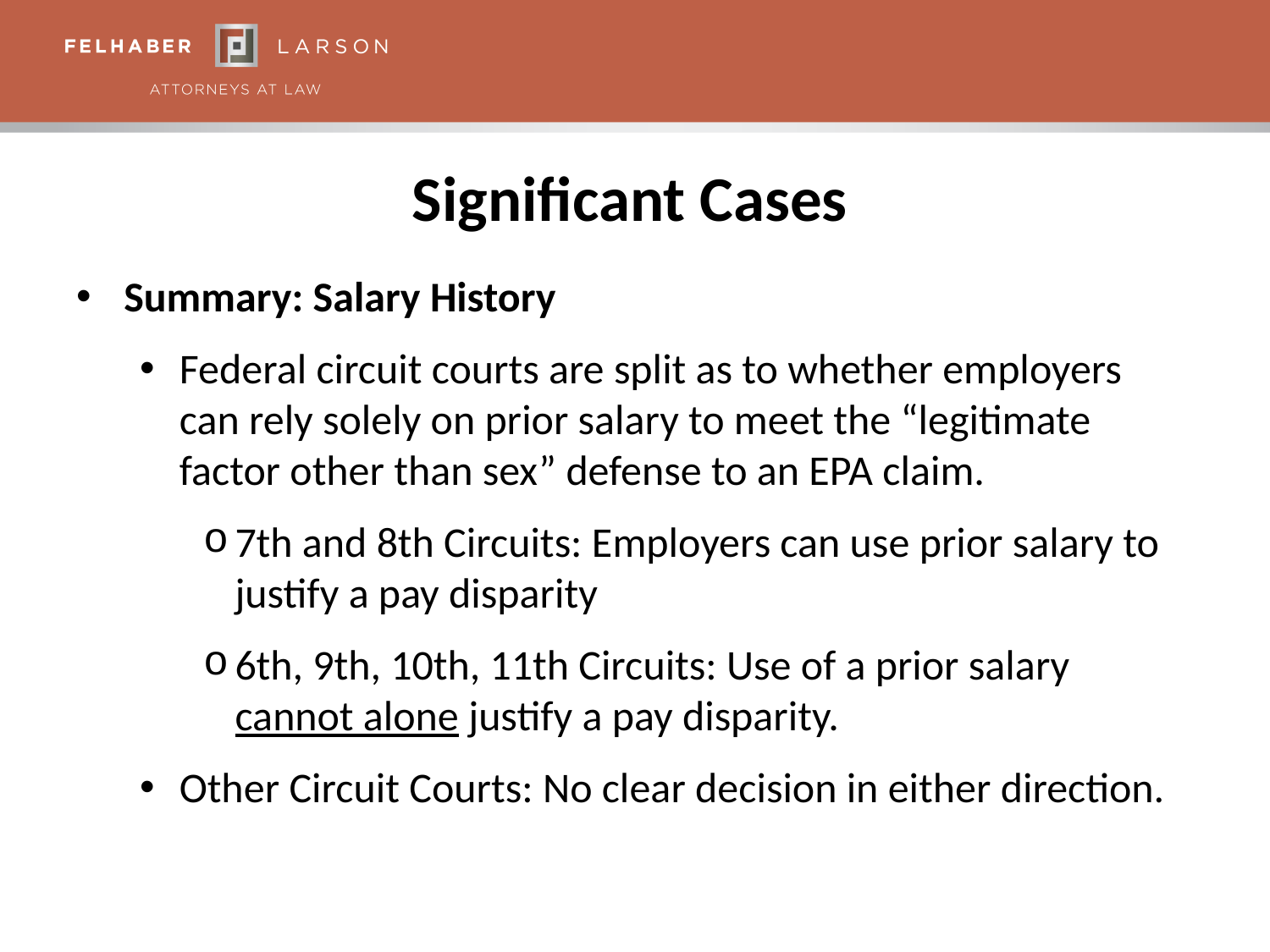

# Significant Cases
Summary: Salary History
Federal circuit courts are split as to whether employers can rely solely on prior salary to meet the “legitimate factor other than sex” defense to an EPA claim.
7th and 8th Circuits: Employers can use prior salary to justify a pay disparity
6th, 9th, 10th, 11th Circuits: Use of a prior salary cannot alone justify a pay disparity.
Other Circuit Courts: No clear decision in either direction.